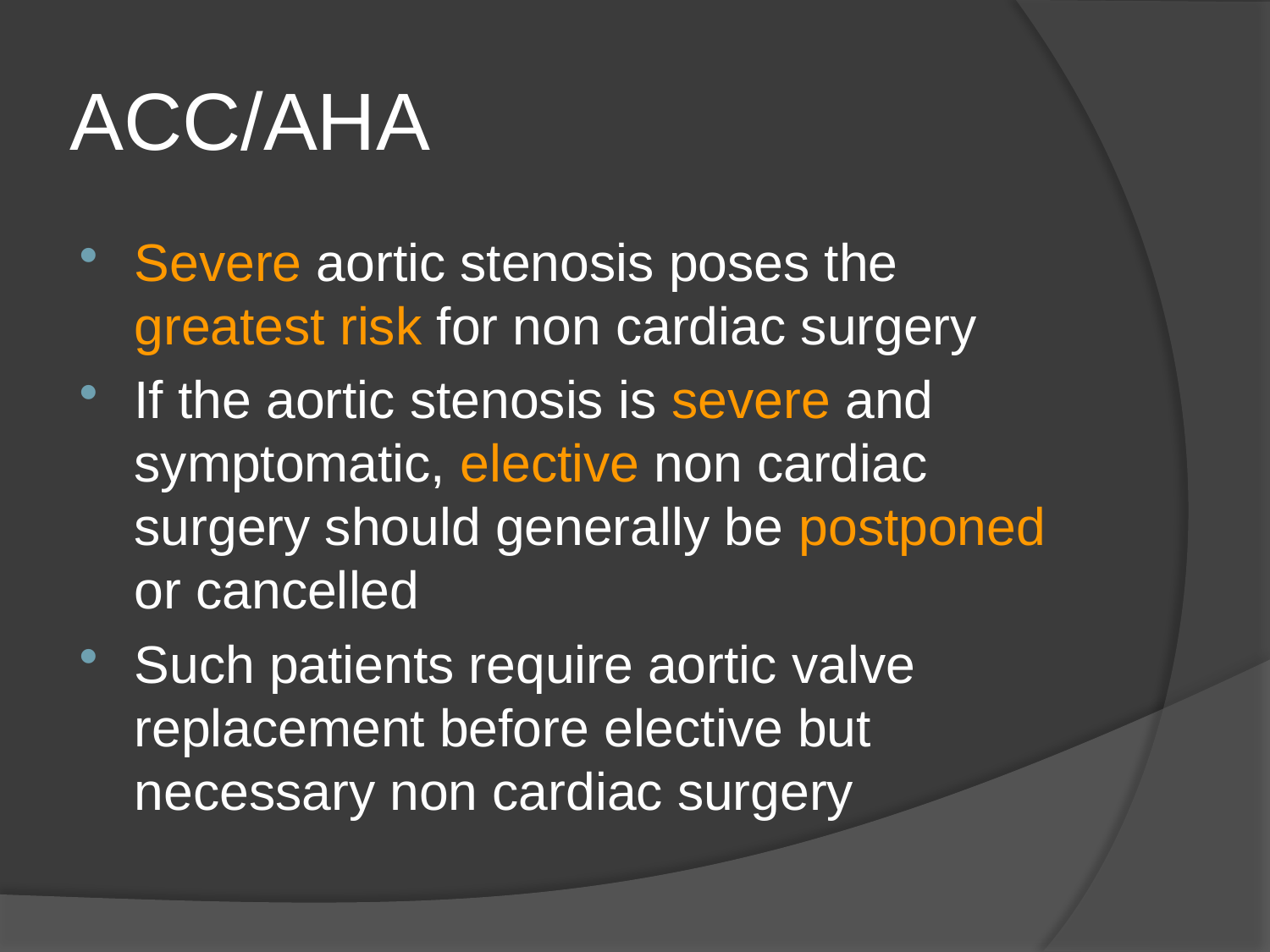

# ACC/AHA
Severe aortic stenosis poses the greatest risk for non cardiac surgery
If the aortic stenosis is severe and symptomatic, elective non cardiac surgery should generally be postponed or cancelled
Such patients require aortic valve replacement before elective but necessary non cardiac surgery